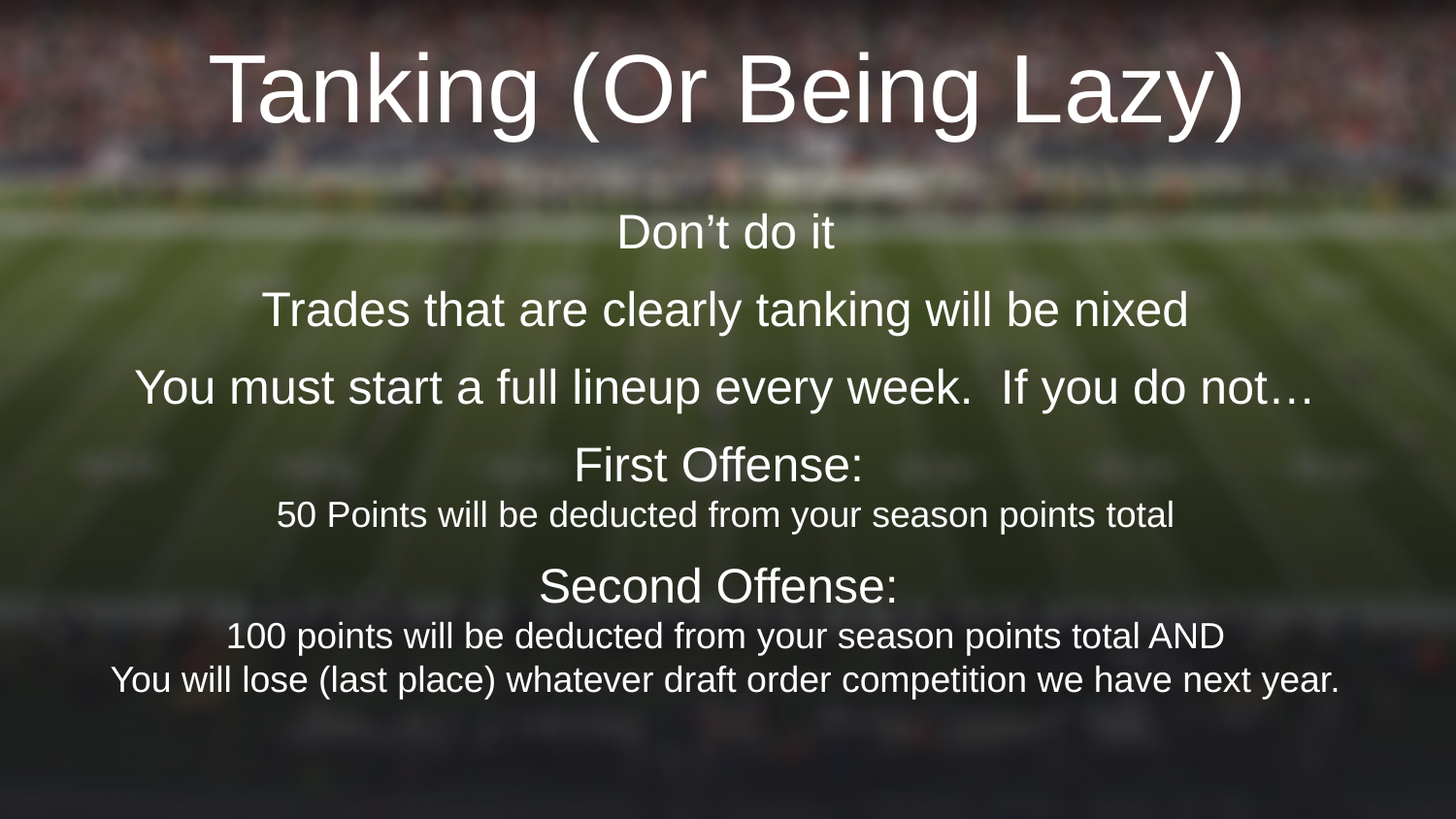

Tanking (Or Being Lazy)
Don’t do it

Trades that are clearly tanking will be nixed

You must start a full lineup every week.  If you do not…

First Offense:
50 Points will be deducted from your season points total

Second Offense:
100 points will be deducted from your season points total AND
You will lose (last place) whatever draft order competition we have next year.